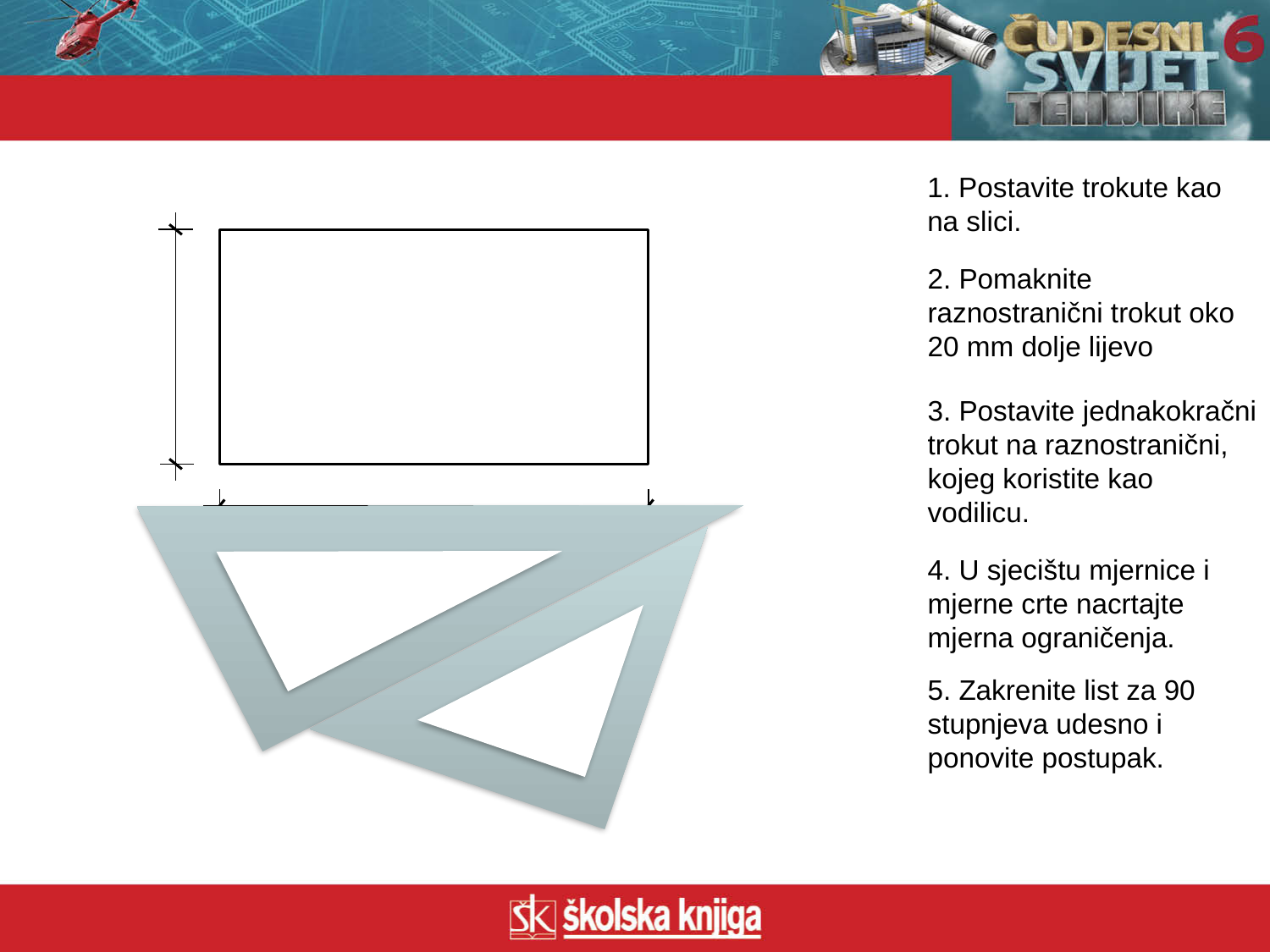

1. Postavite trokute kao na slici.

2. Pomaknite raznostranični trokut oko 20 mm dolje lijevo

3. Postavite jednakokračni trokut na raznostranični, kojeg koristite kao vodilicu.

4. U sjecištu mjernice i mjerne crte nacrtajte mjerna ograničenja.
5. Zakrenite list za 90 stupnjeva udesno i ponovite postupak.